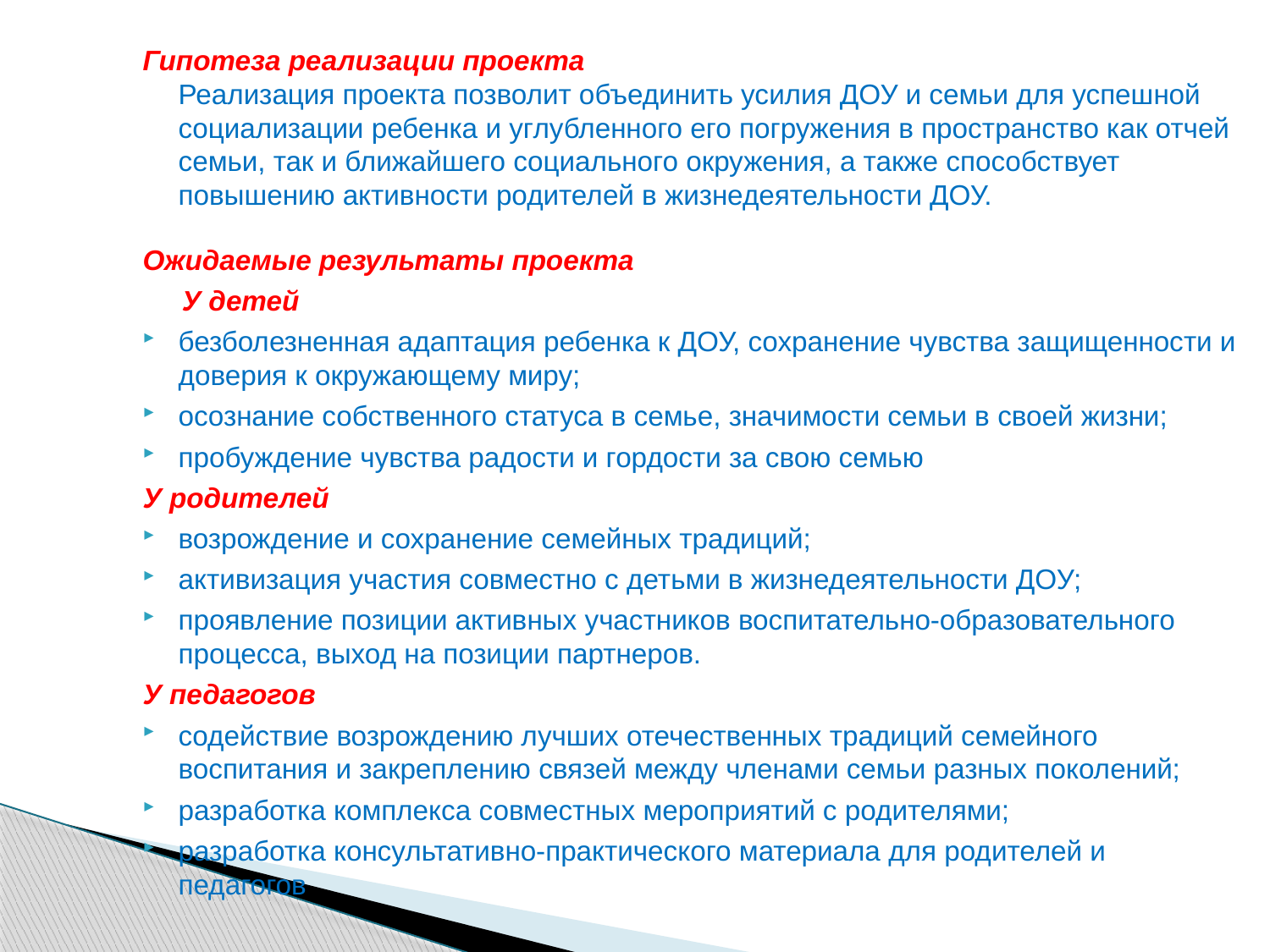

Гипотеза реализации проекта
Реализация проекта позволит объединить усилия ДОУ и семьи для успешной социализации ребенка и углубленного его погружения в пространство как отчей семьи, так и ближайшего социального окружения, а также способствует повышению активности родителей в жизнедеятельности ДОУ.

Ожидаемые результаты проекта
     У детей
безболезненная адаптация ребенка к ДОУ, сохранение чувства защищенности и доверия к окружающему миру;
осознание собственного статуса в семье, значимости семьи в своей жизни;
пробуждение чувства радости и гордости за свою семью
У родителей
возрождение и сохранение семейных традиций;
активизация участия совместно с детьми в жизнедеятельности ДОУ;
проявление позиции активных участников воспитательно-образовательного процесса, выход на позиции партнеров.
У педагогов
содействие возрождению лучших отечественных традиций семейного воспитания и закреплению связей между членами семьи разных поколений;
разработка комплекса совместных мероприятий с родителями;
разработка консультативно-практического материала для родителей и педагогов